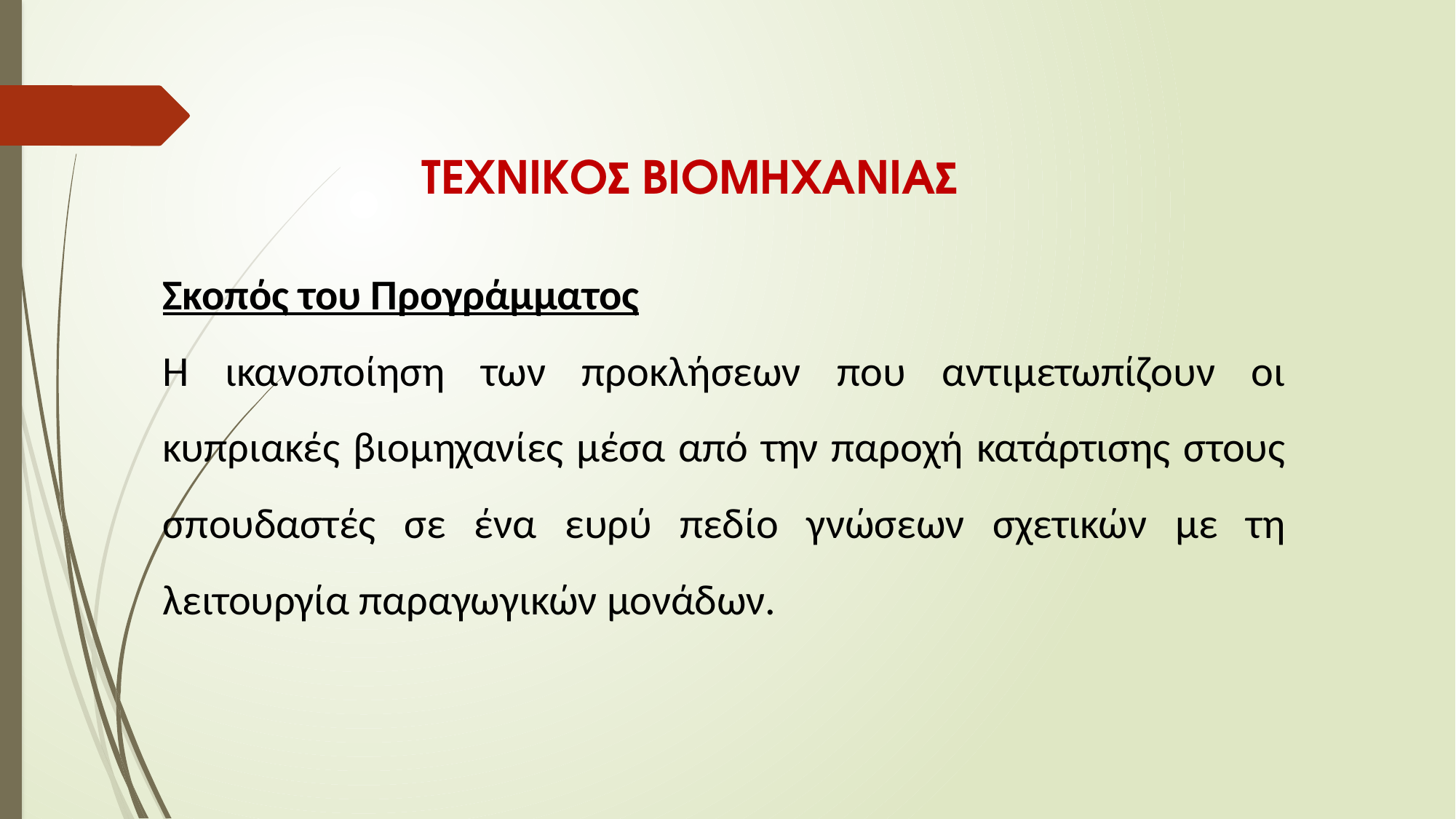

ΤΕΧΝΙΚΟΣ ΒΙΟΜΗΧΑΝΙΑΣ
Σκοπός του Προγράμματος
Η ικανοποίηση των προκλήσεων που αντιμετωπίζουν οι κυπριακές βιομηχανίες μέσα από την παροχή κατάρτισης στους σπουδαστές σε ένα ευρύ πεδίο γνώσεων σχετικών με τη λειτουργία παραγωγικών μονάδων.